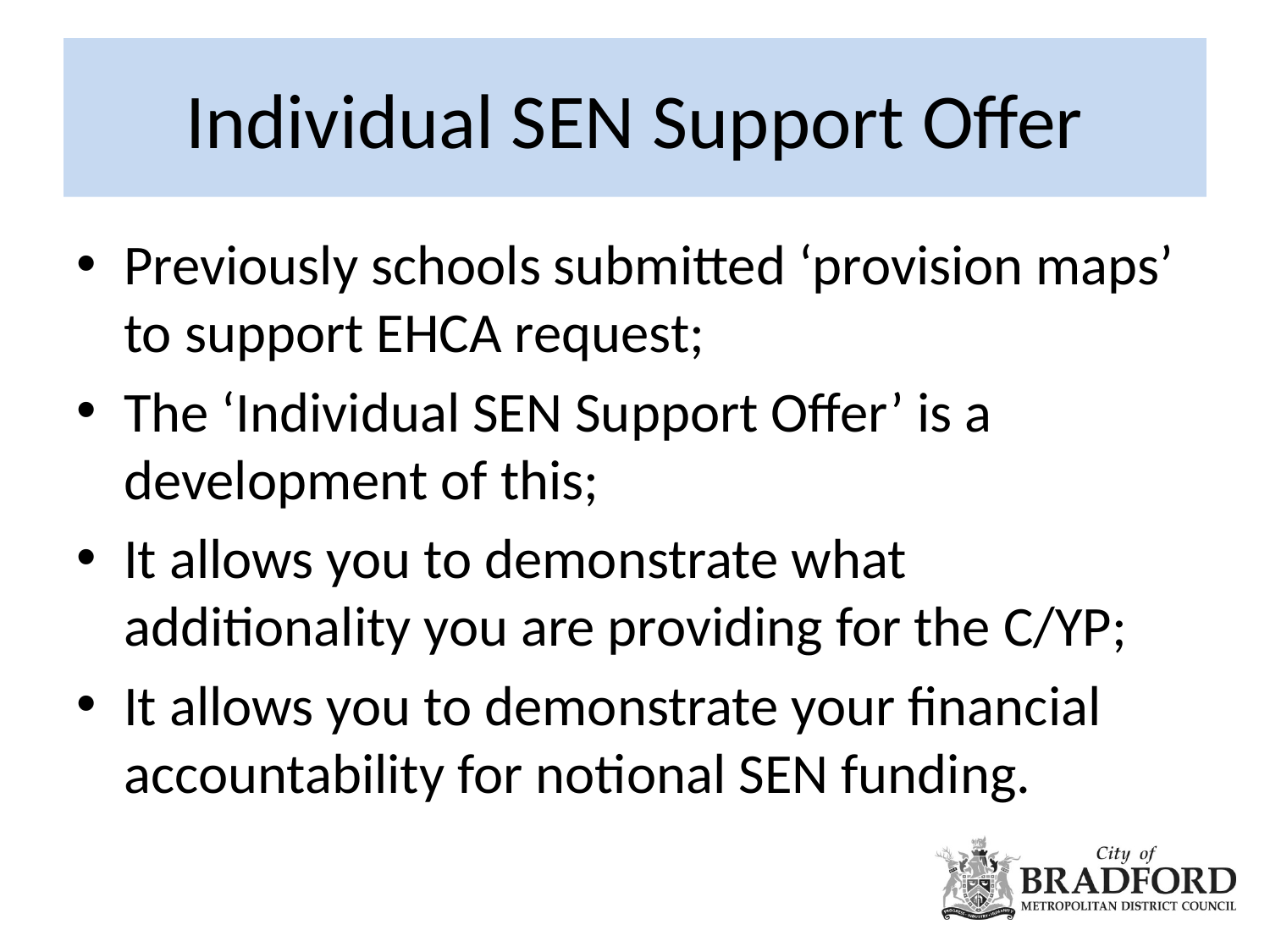

# Individual SEN Support Offer
Previously schools submitted ‘provision maps’ to support EHCA request;
The ‘Individual SEN Support Offer’ is a development of this;
It allows you to demonstrate what additionality you are providing for the C/YP;
It allows you to demonstrate your financial accountability for notional SEN funding.